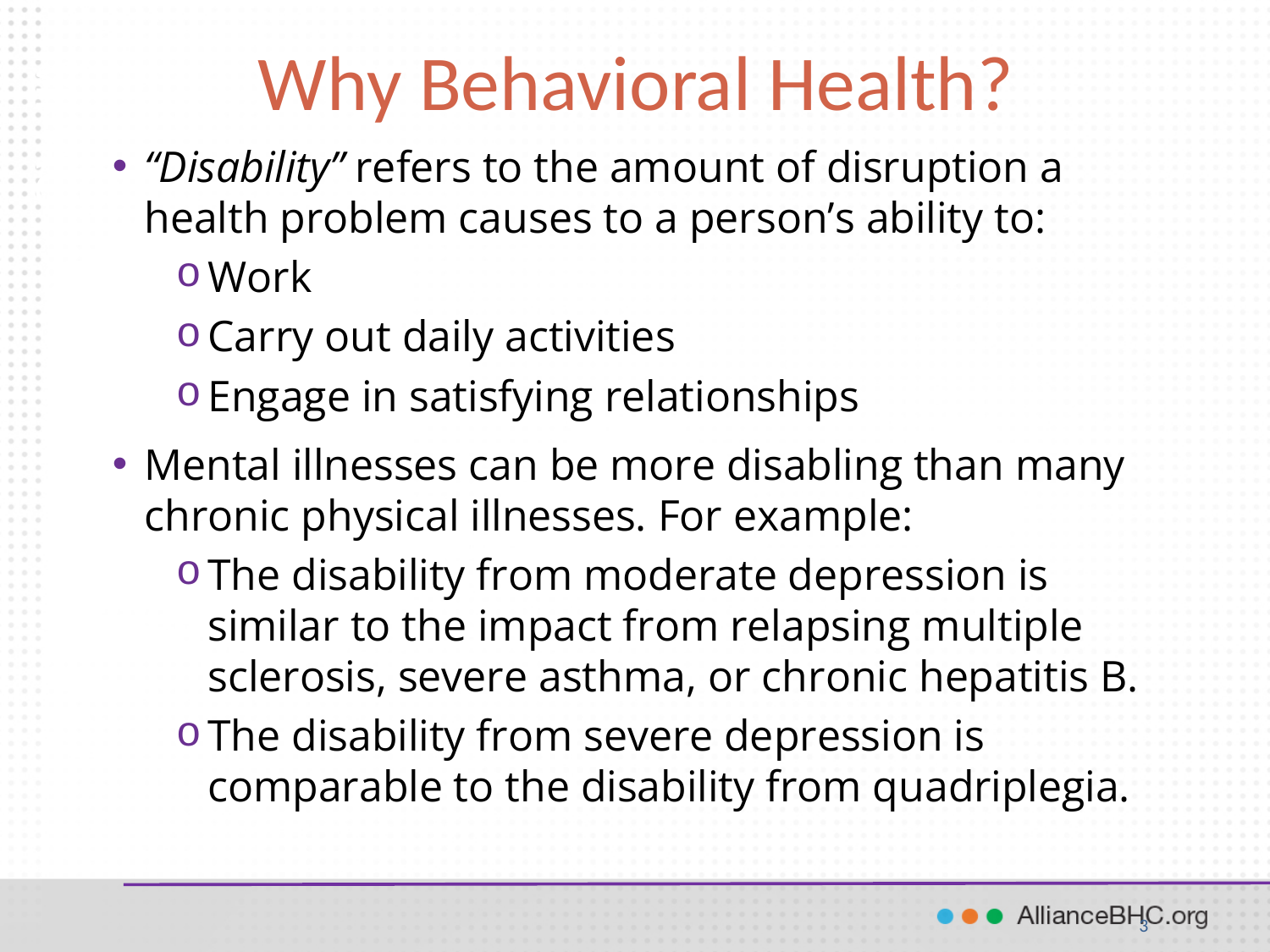

Why Behavioral Health?
“Disability” refers to the amount of disruption a health problem causes to a person’s ability to:
Work
Carry out daily activities
Engage in satisfying relationships
Mental illnesses can be more disabling than many chronic physical illnesses. For example:
The disability from moderate depression is similar to the impact from relapsing multiple sclerosis, severe asthma, or chronic hepatitis B.
The disability from severe depression is comparable to the disability from quadriplegia.

IMPACT
3